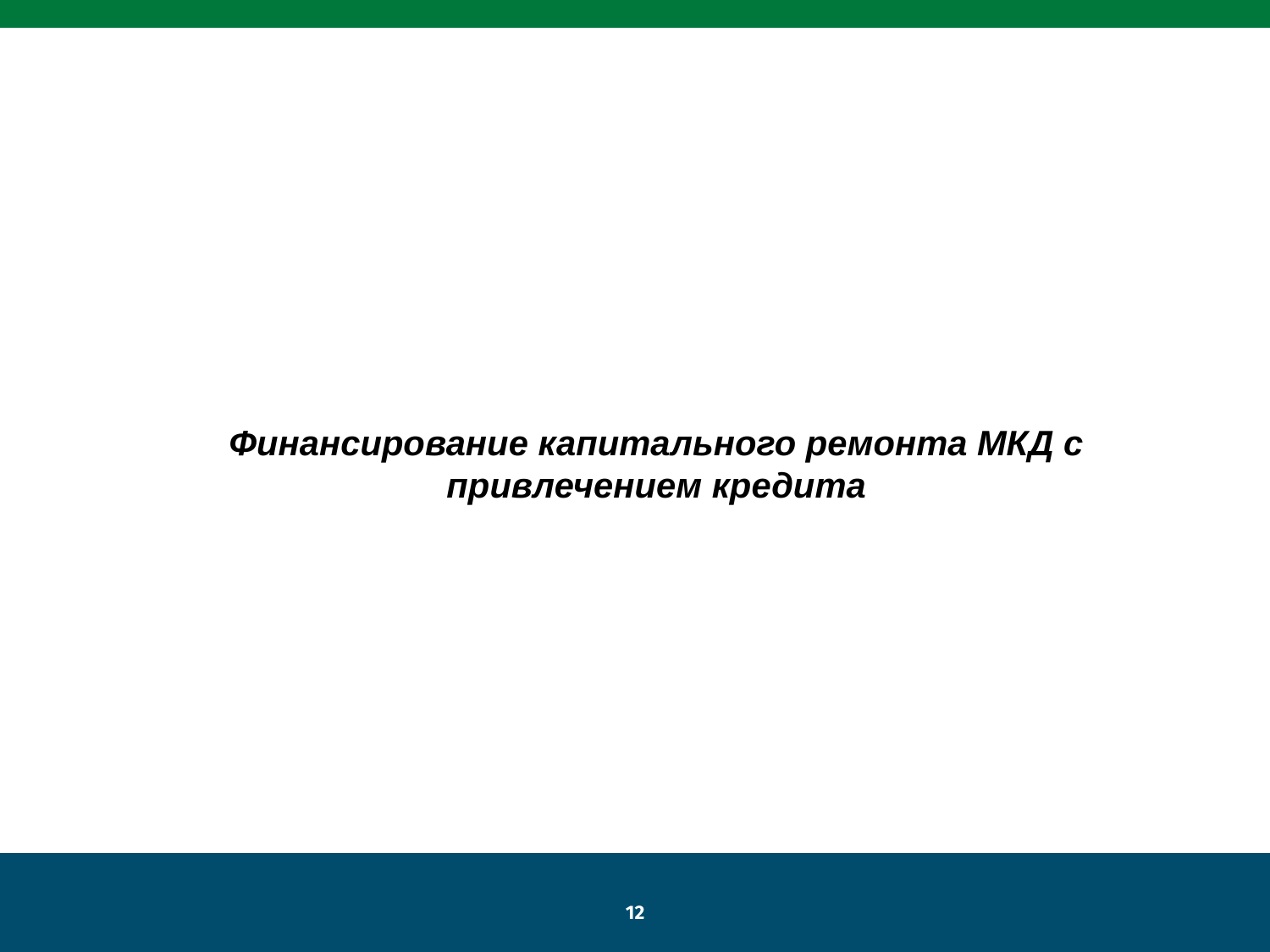

Финансирование капитального ремонта МКД с привлечением кредита
12